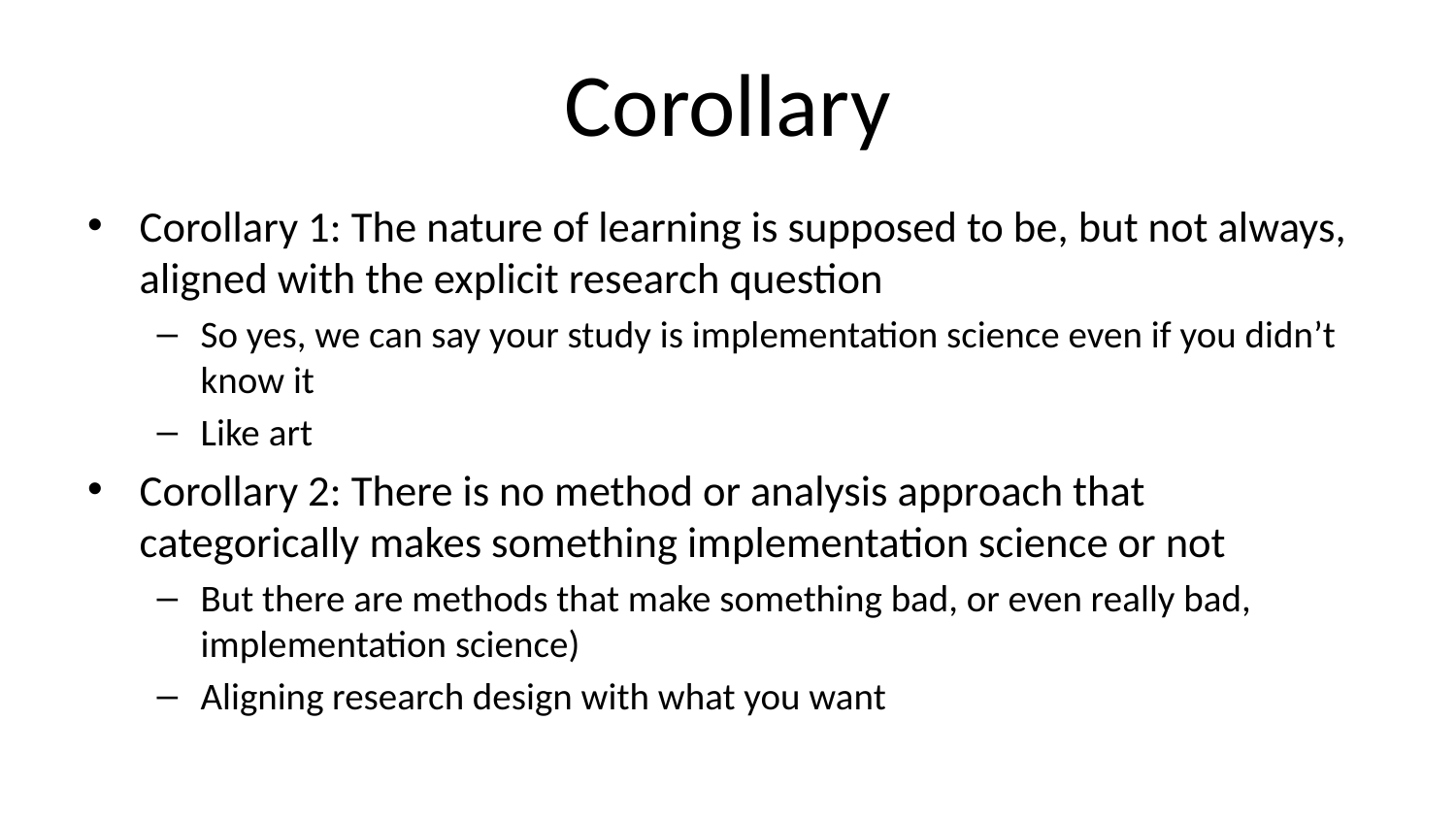

# Corollary
Corollary 1: The nature of learning is supposed to be, but not always, aligned with the explicit research question
So yes, we can say your study is implementation science even if you didn’t know it
Like art
Corollary 2: There is no method or analysis approach that categorically makes something implementation science or not
But there are methods that make something bad, or even really bad, implementation science)
Aligning research design with what you want